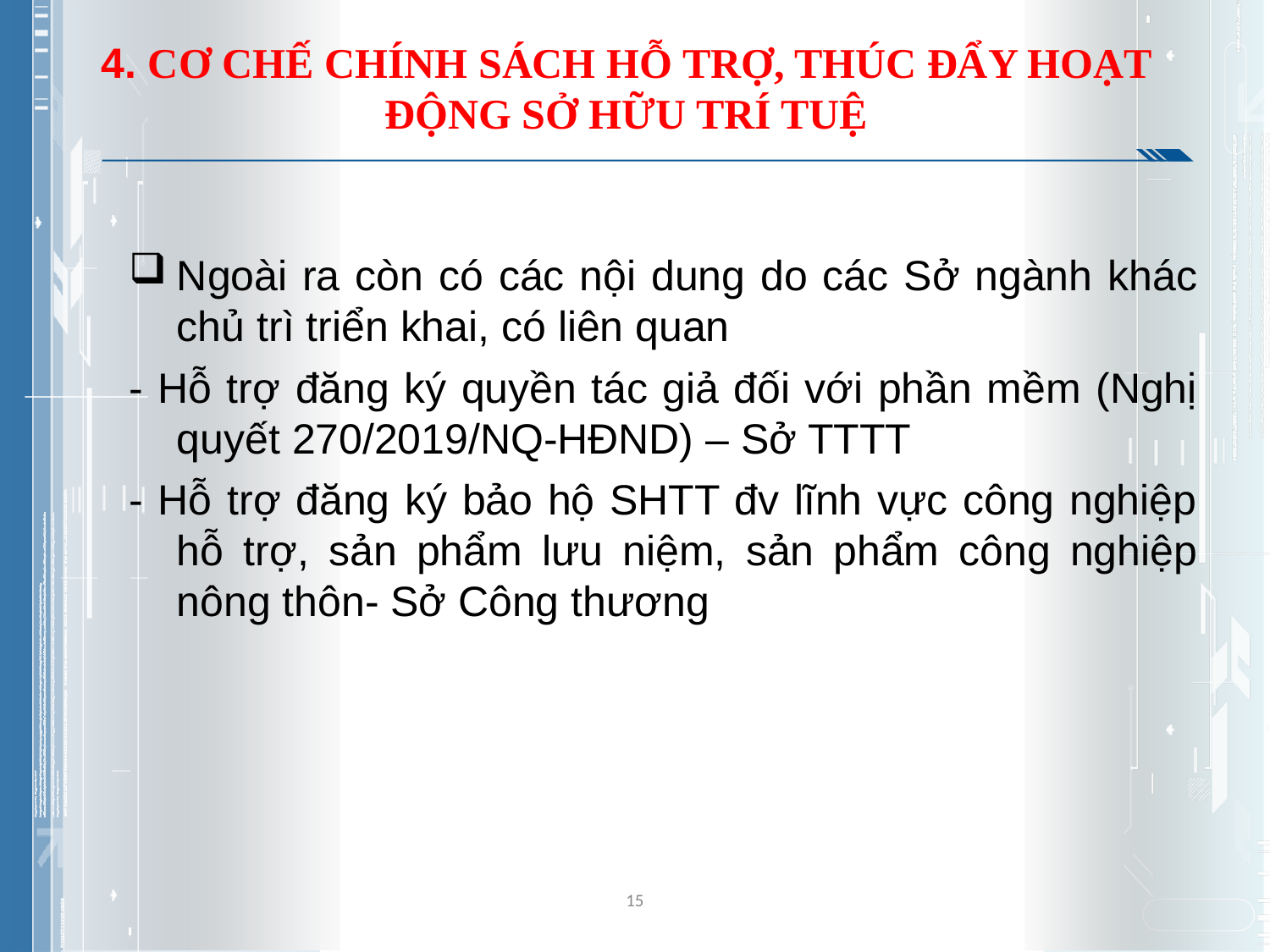

# 4. CƠ CHẾ CHÍNH SÁCH HỖ TRỢ, THÚC ĐẨY HOẠT ĐỘNG SỞ HỮU TRÍ TUỆ

Ngoài ra còn có các nội dung do các Sở ngành khác chủ trì triển khai, có liên quan
- Hỗ trợ đăng ký quyền tác giả đối với phần mềm (Nghị quyết 270/2019/NQ-HĐND) – Sở TTTT
- Hỗ trợ đăng ký bảo hộ SHTT đv lĩnh vực công nghiệp hỗ trợ, sản phẩm lưu niệm, sản phẩm công nghiệp nông thôn- Sở Công thương

15